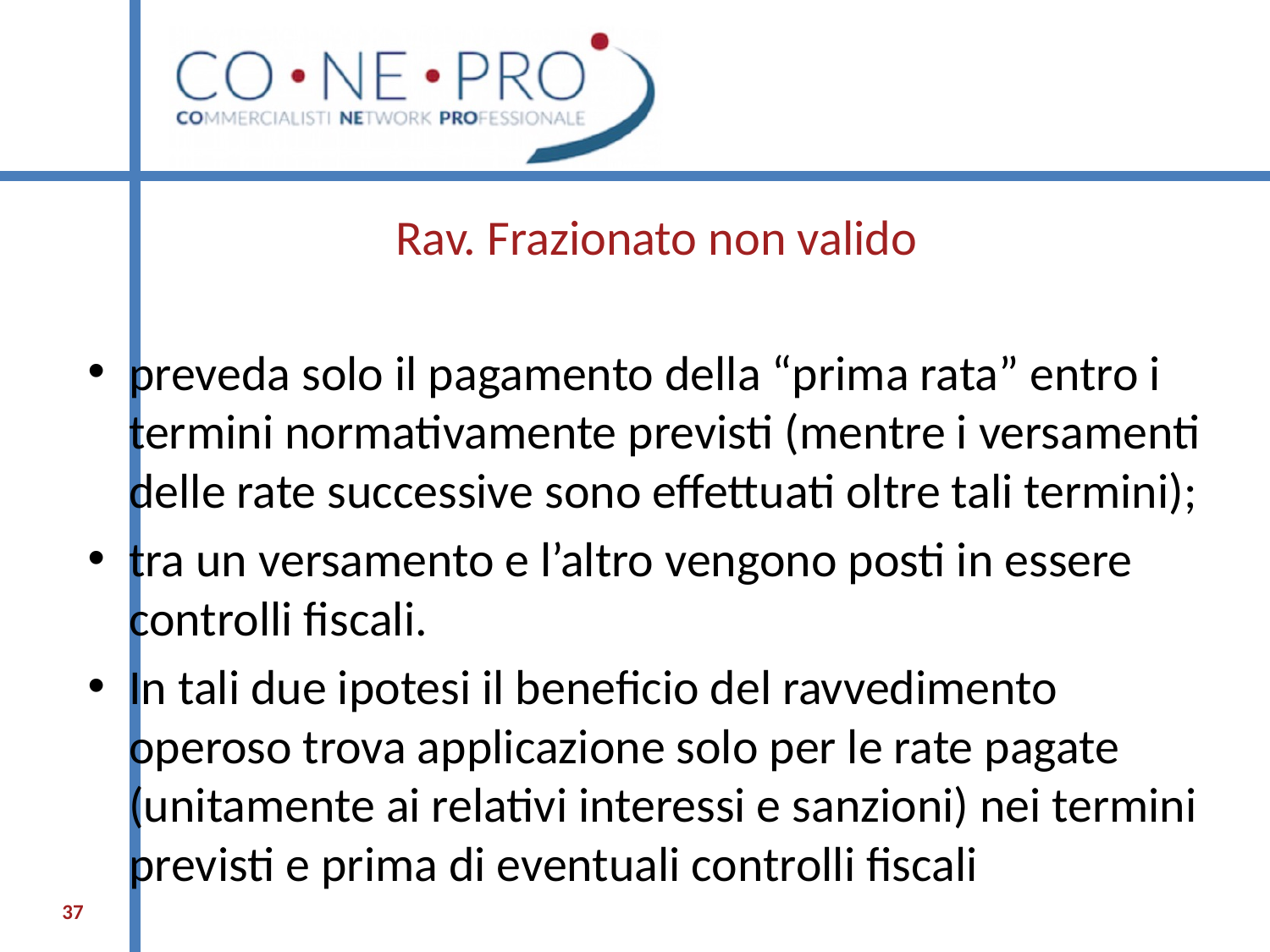

# Rav. Frazionato non valido

preveda solo il pagamento della “prima rata” entro i termini normativamente previsti (mentre i versamenti delle rate successive sono effettuati oltre tali termini);
tra un versamento e l’altro vengono posti in essere controlli fiscali.
In tali due ipotesi il beneficio del ravvedimento operoso trova applicazione solo per le rate pagate (unitamente ai relativi interessi e sanzioni) nei termini previsti e prima di eventuali controlli fiscali

37